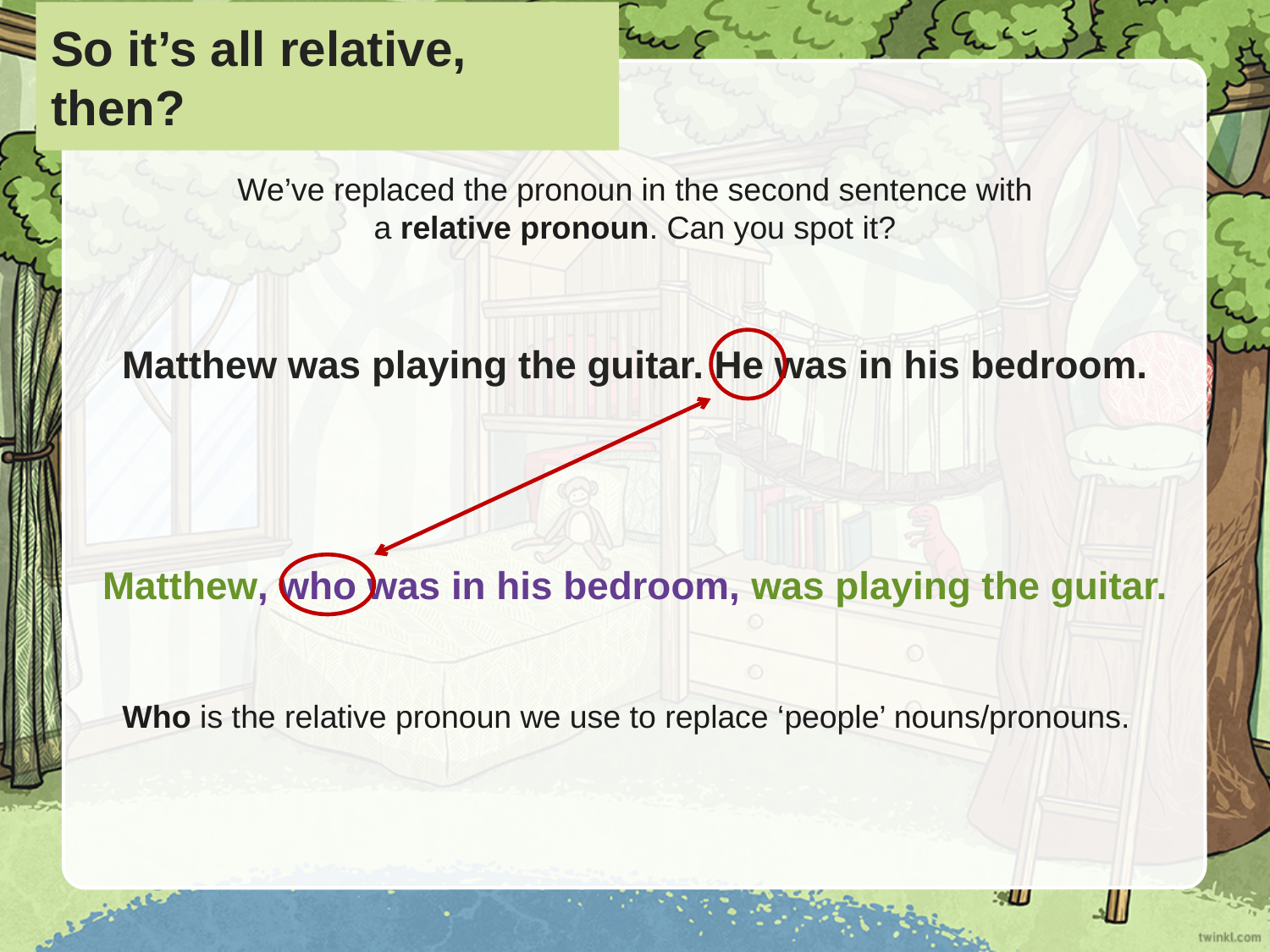

So it’s all relative, then?
We’ve replaced the pronoun in the second sentence with a relative pronoun. Can you spot it?

Matthew was playing the guitar. He was in his bedroom.
Matthew, who was in his bedroom, was playing the guitar.
Who is the relative pronoun we use to replace ‘people’ nouns/pronouns.